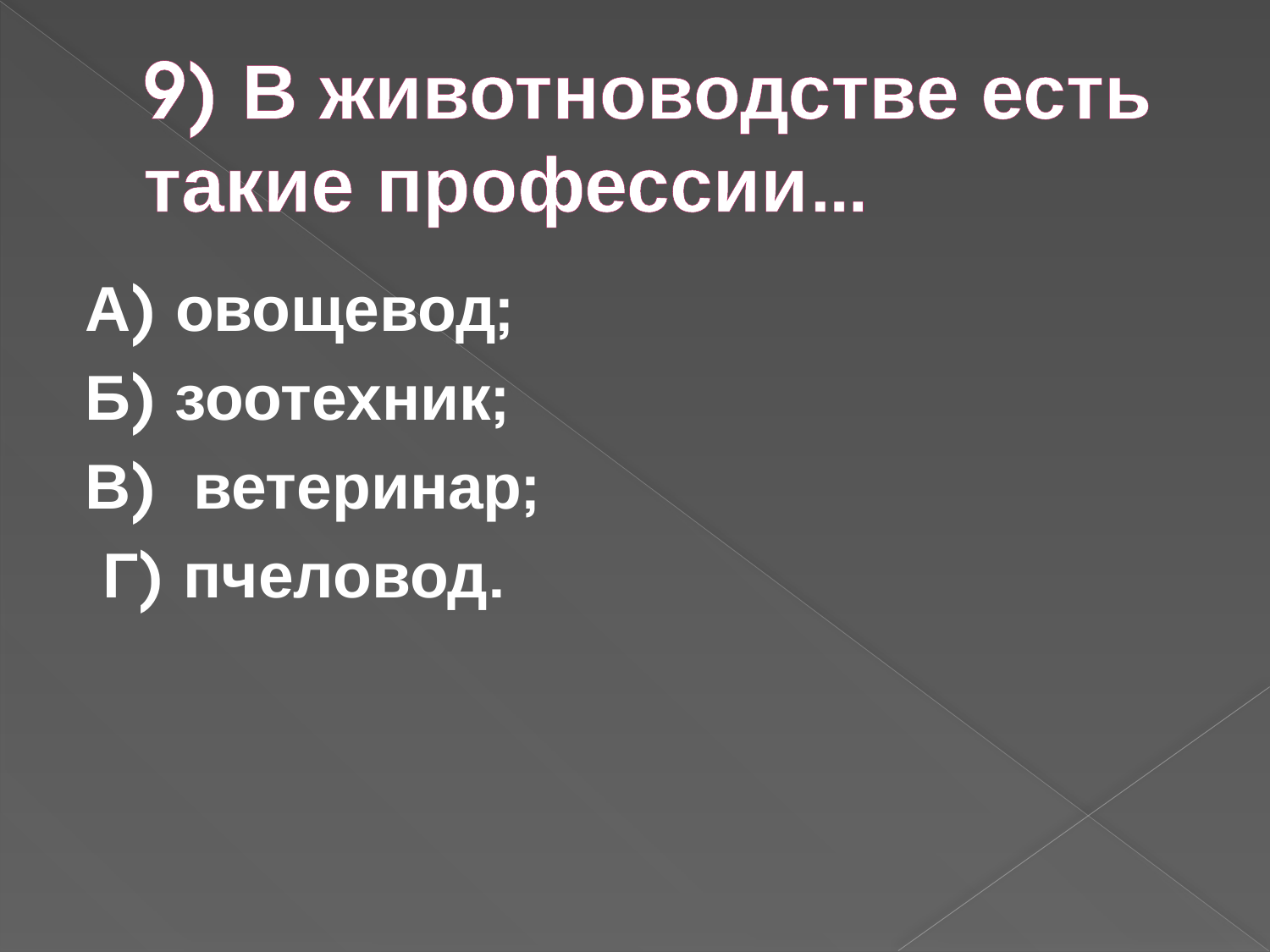

# 9) В животноводстве есть такие профессии…
А) овощевод;
Б) зоотехник;
В)  ветеринар;
 Г) пчеловод.